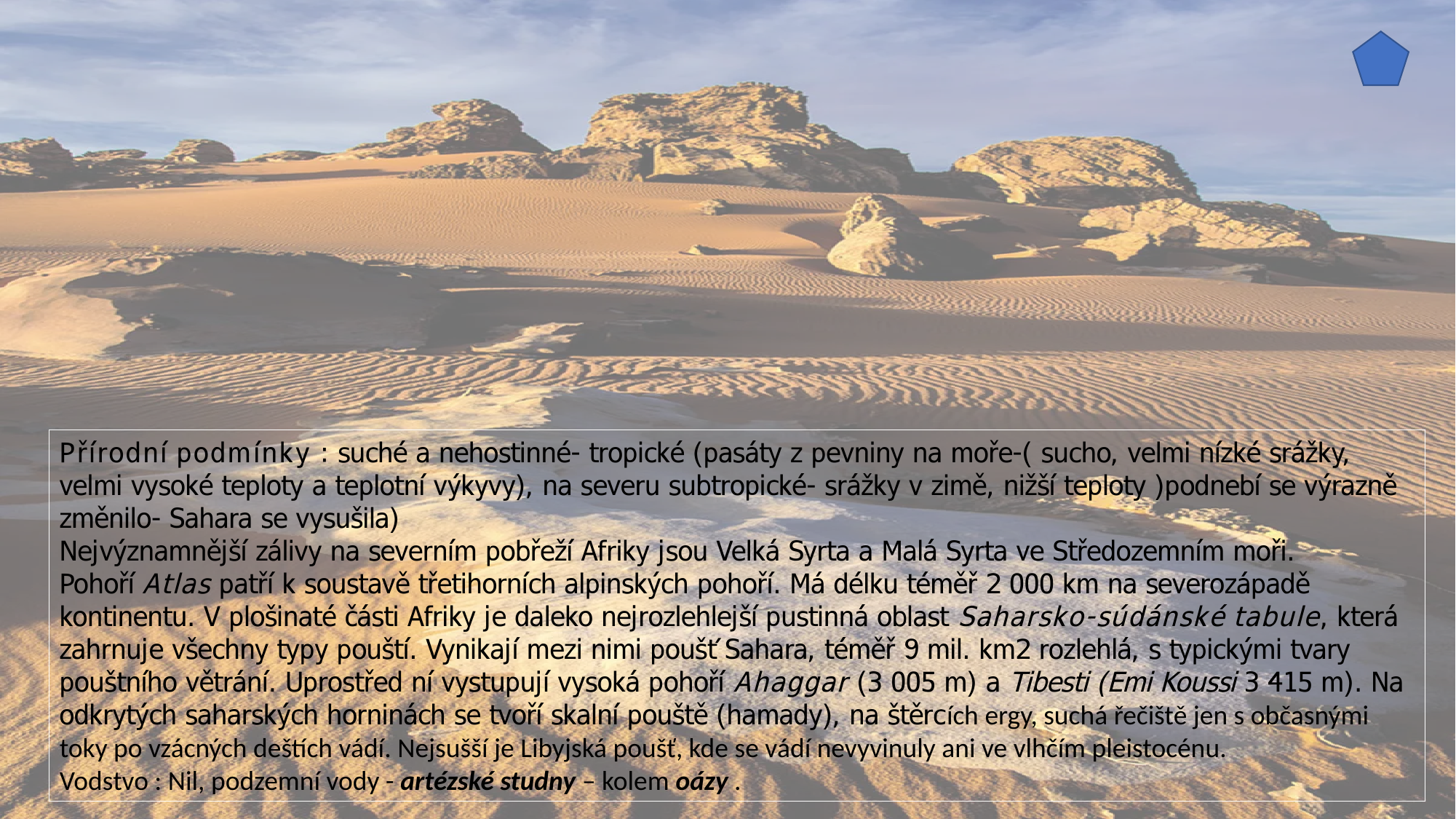

Přírodní podmínky : suché a nehostinné- tropické (pasáty z pevniny na moře-( sucho, velmi nízké srážky, velmi vysoké teploty a teplotní výkyvy), na severu subtropické- srážky v zimě, nižší teploty )podnebí se výrazně změnilo- Sahara se vysušila)
Nejvýznamnější zálivy na severním pobřeží Afriky jsou Velká Syrta a Malá Syrta ve Středozemním moři.
Pohoří Atlas patří k soustavě třetihorních alpinských pohoří. Má délku téměř 2 000 km na severozápadě kontinentu. V plošinaté části Afriky je daleko nejrozlehlejší pustinná oblast Saharsko-súdánské tabule, která zahrnuje všechny typy pouští. Vynikají mezi nimi poušť Sahara, téměř 9 mil. km2 rozlehlá, s typickými tvary pouštního větrání. Uprostřed ní vystupují vysoká pohoří Ahaggar (3 005 m) a Tibesti (Emi Koussi 3 415 m). Na odkrytých saharských horninách se tvoří skalní pouště (hamady), na štěrcích ergy, suchá řečiště jen s občasnými toky po vzácných deštích vádí. Nejsušší je Libyjská poušť, kde se vádí nevyvinuly ani ve vlhčím pleistocénu.
Vodstvo : Nil, podzemní vody - artézské studny – kolem oázy .